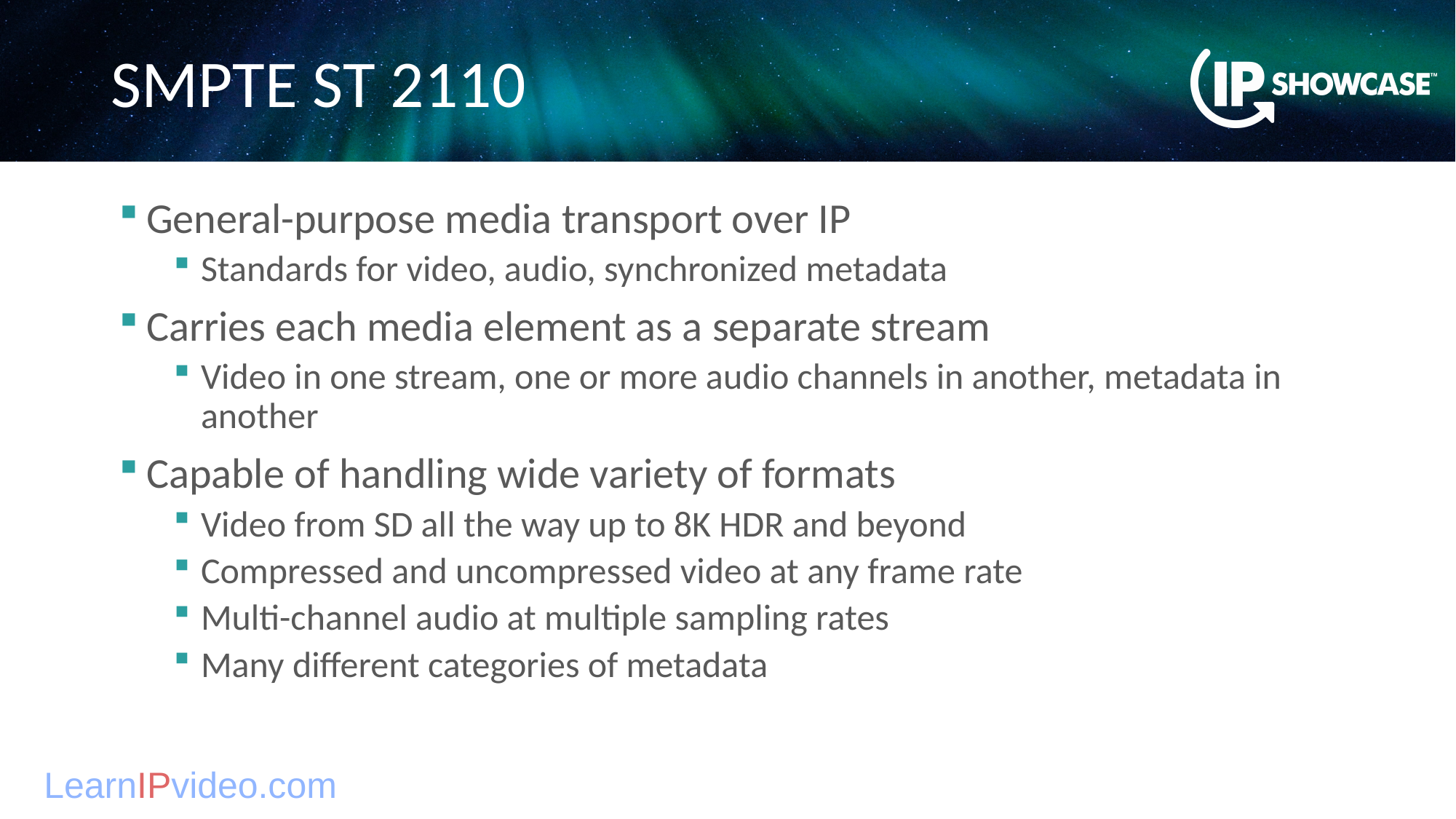

# SMPTE ST 2110
General-purpose media transport over IP
Standards for video, audio, synchronized metadata
Carries each media element as a separate stream
Video in one stream, one or more audio channels in another, metadata in another
Capable of handling wide variety of formats
Video from SD all the way up to 8K HDR and beyond
Compressed and uncompressed video at any frame rate
Multi-channel audio at multiple sampling rates
Many different categories of metadata